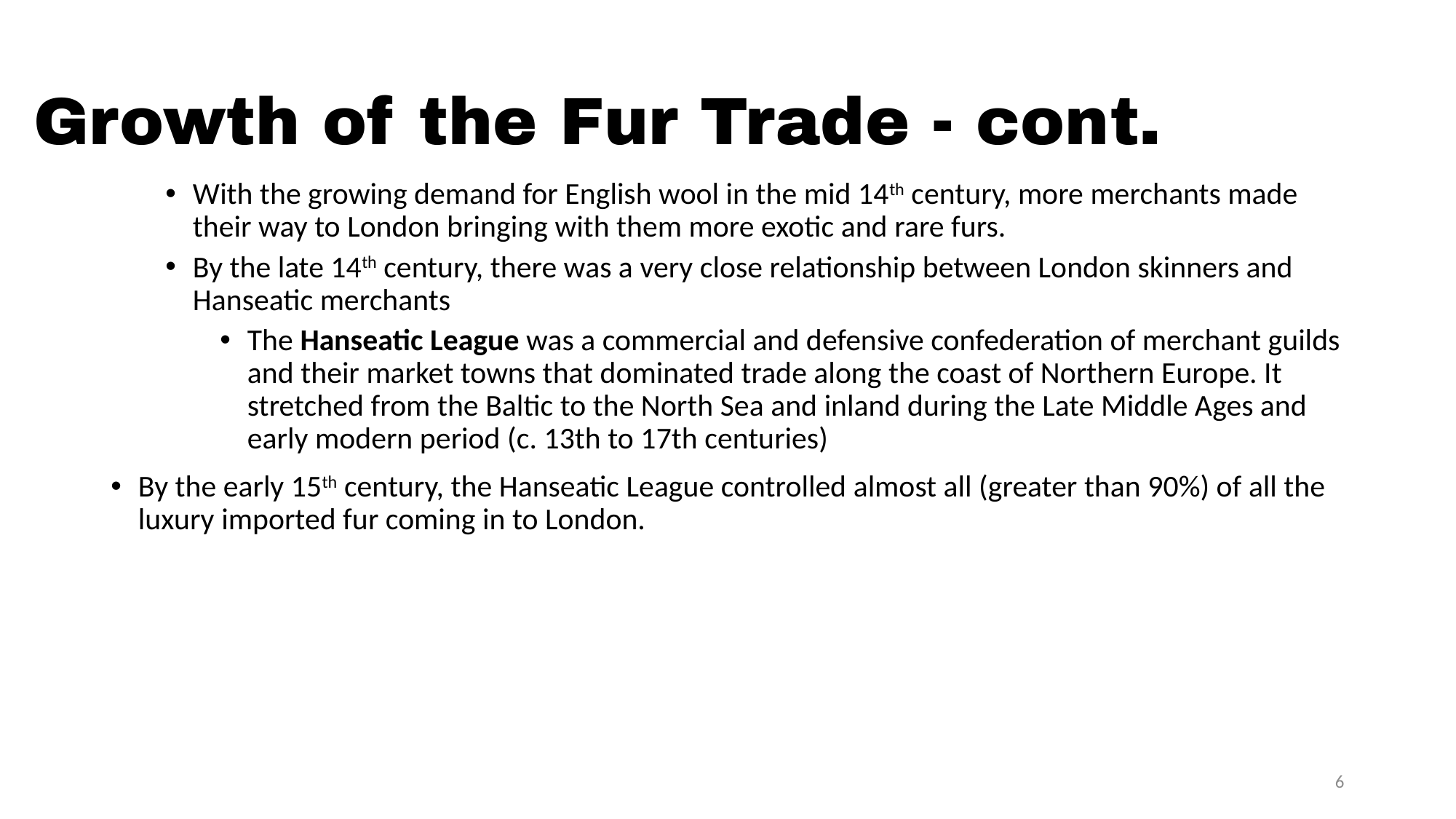

# Growth of the Fur Trade - cont.
With the growing demand for English wool in the mid 14th century, more merchants made their way to London bringing with them more exotic and rare furs.
By the late 14th century, there was a very close relationship between London skinners and Hanseatic merchants
The Hanseatic League was a commercial and defensive confederation of merchant guilds and their market towns that dominated trade along the coast of Northern Europe. It stretched from the Baltic to the North Sea and inland during the Late Middle Ages and early modern period (c. 13th to 17th centuries)
By the early 15th century, the Hanseatic League controlled almost all (greater than 90%) of all the luxury imported fur coming in to London.

6